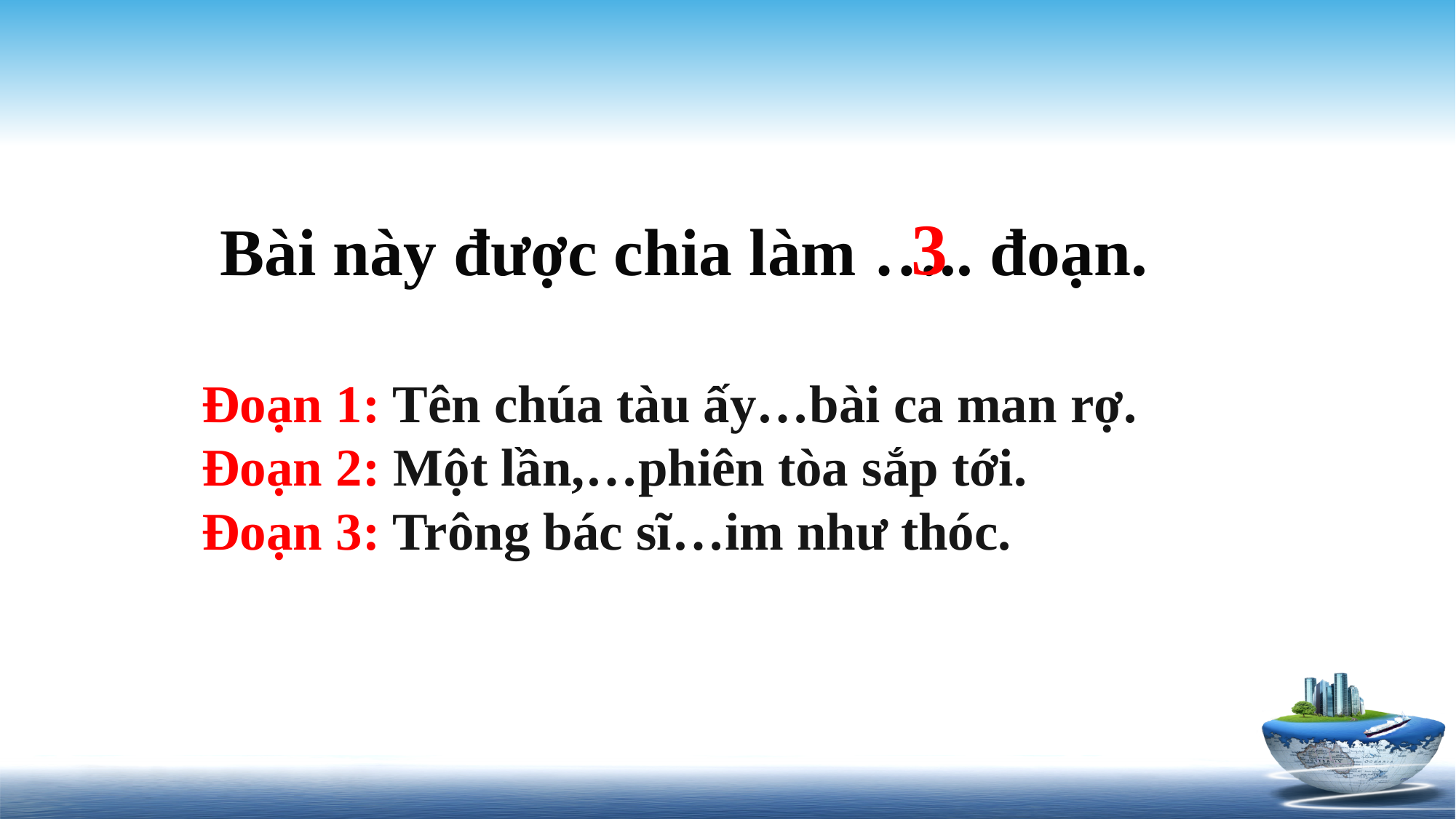

3
Bài này được chia làm ….. đoạn.
Đoạn 1: Tên chúa tàu ấy…bài ca man rợ.
Đoạn 2: Một lần,…phiên tòa sắp tới.
Đoạn 3: Trông bác sĩ…im như thóc.